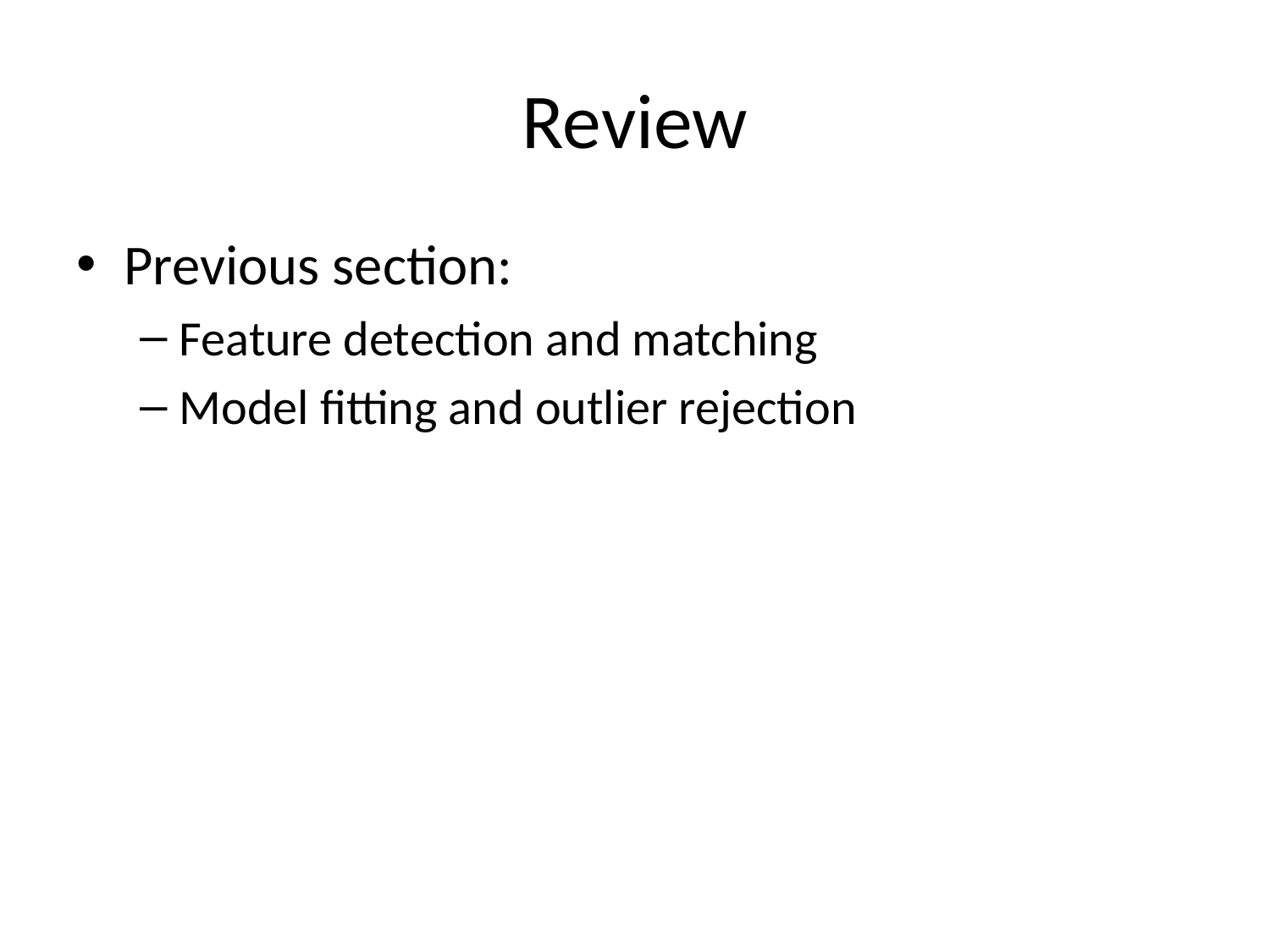

# Review
Previous section:
Feature detection and matching
Model fitting and outlier rejection